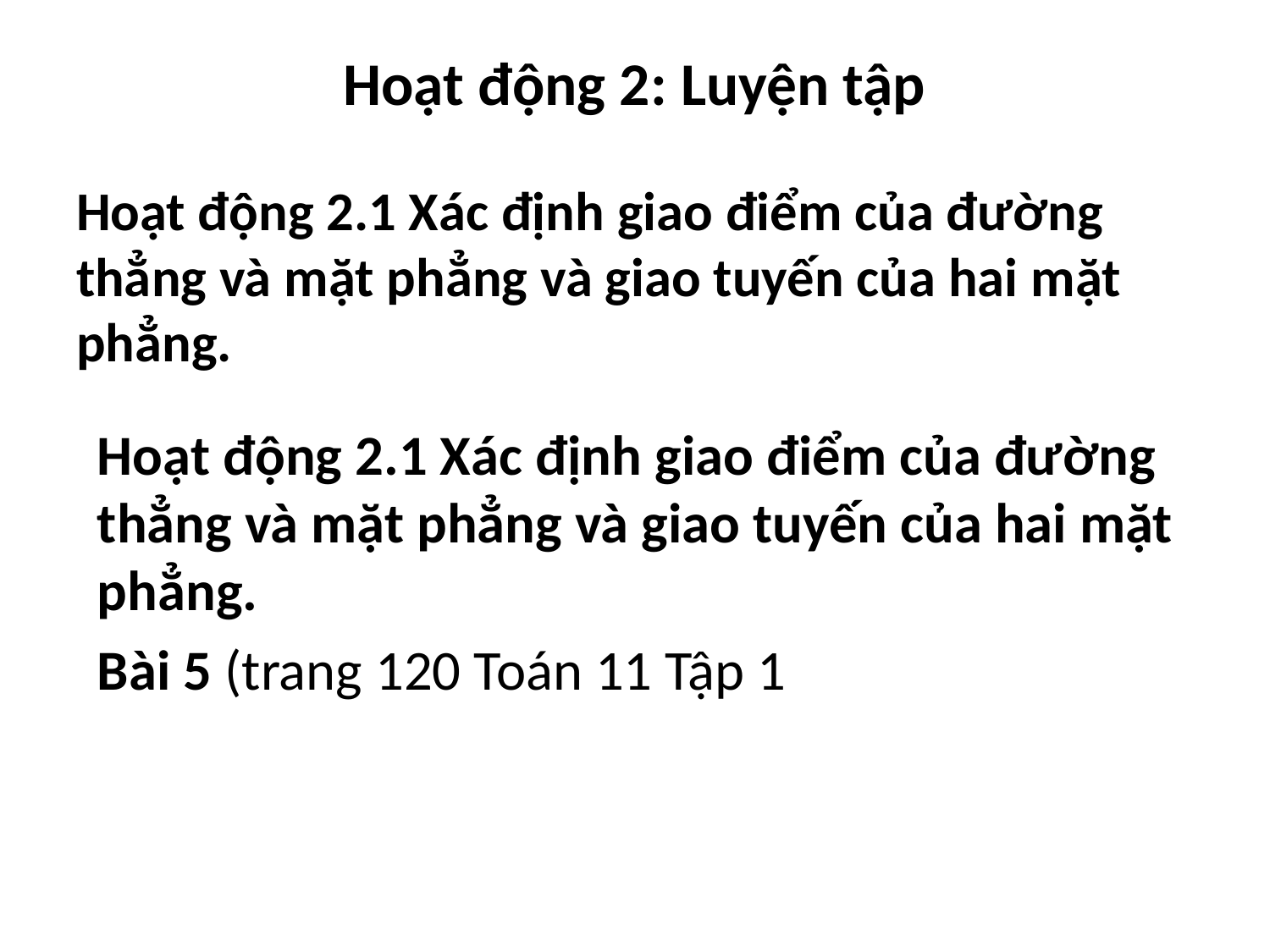

# Hoạt động 2: Luyện tập
Hoạt động 2.1 Xác định giao điểm của đường thẳng và mặt phẳng và giao tuyến của hai mặt phẳng.

Hoạt động 2.1 Xác định giao điểm của đường thẳng và mặt phẳng và giao tuyến của hai mặt phẳng.
Bài 5 (trang 120 Toán 11 Tập 1